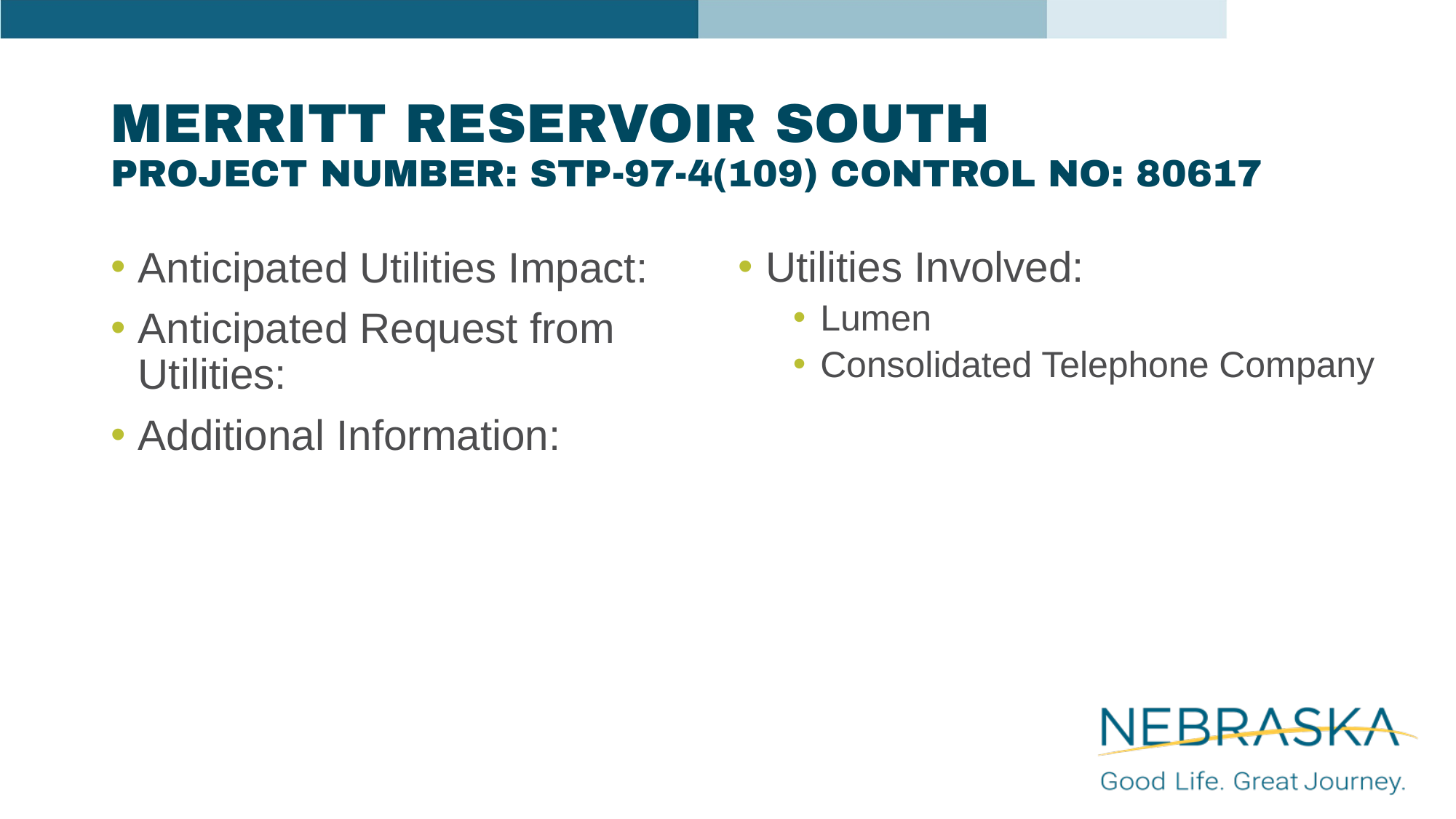

# Merritt Reservoir South Project Number: STP-97-4(109) Control No: 80617
Anticipated Utilities Impact:
Anticipated Request from Utilities:
Additional Information:
Utilities Involved:
Lumen
Consolidated Telephone Company